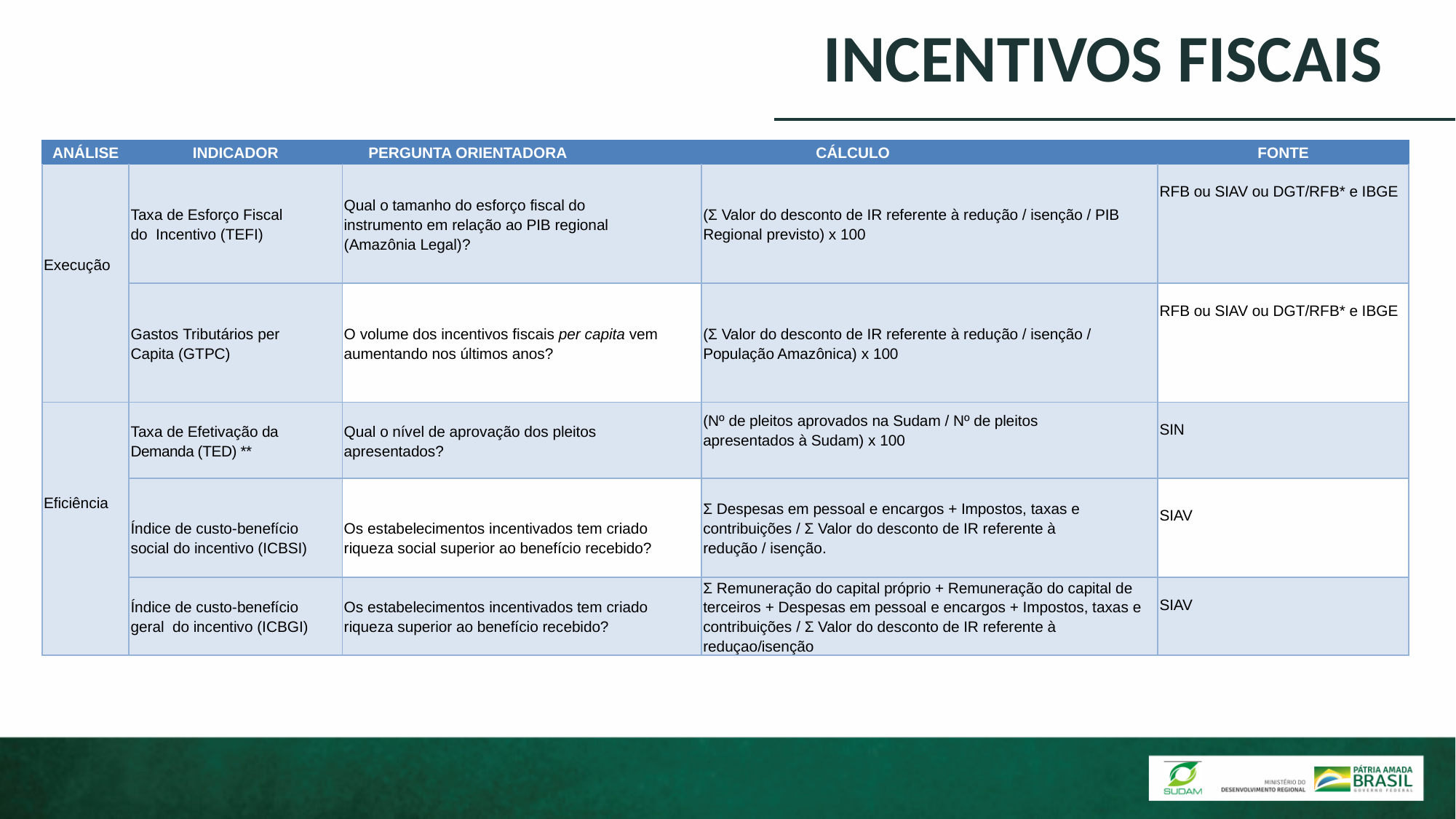

# INCENTIVOS FISCAIS

| ANÁLISE | INDICADOR | PERGUNTA ORIENTADORA | CÁLCULO | FONTE |
| --- | --- | --- | --- | --- |
| Execução | Taxa de Esforço Fiscal do Incentivo (TEFI) | Qual o tamanho do esforço fiscal do instrumento em relação ao PIB regional (Amazônia Legal)? | (Σ Valor do desconto de IR referente à redução / isenção / PIB Regional previsto) x 100 | RFB ou SIAV ou DGT/RFB\* e IBGE |
|  | Gastos Tributários per Capita (GTPC) | O volume dos incentivos fiscais per capita vem aumentando nos últimos anos? | (Σ Valor do desconto de IR referente à redução / isenção / População Amazônica) x 100 | RFB ou SIAV ou DGT/RFB\* e IBGE |
| Eficiência | Taxa de Efetivação da Demanda (TED) \*\* | Qual o nível de aprovação dos pleitos apresentados? | (Nº de pleitos aprovados na Sudam / Nº de pleitos apresentados à Sudam) x 100 | SIN |
|  | Índice de custo-benefício social do incentivo (ICBSI) | Os estabelecimentos incentivados tem criado riqueza social superior ao benefício recebido? | Σ Despesas em pessoal e encargos + Impostos, taxas e contribuições / Σ Valor do desconto de IR referente à redução / isenção. | SIAV |
|  | Índice de custo-benefício geral do incentivo (ICBGI) | Os estabelecimentos incentivados tem criado riqueza superior ao benefício recebido? | Σ Remuneração do capital próprio + Remuneração do capital de terceiros + Despesas em pessoal e encargos + Impostos, taxas e contribuições / Σ Valor do desconto de IR referente à reduçao/isenção | SIAV |